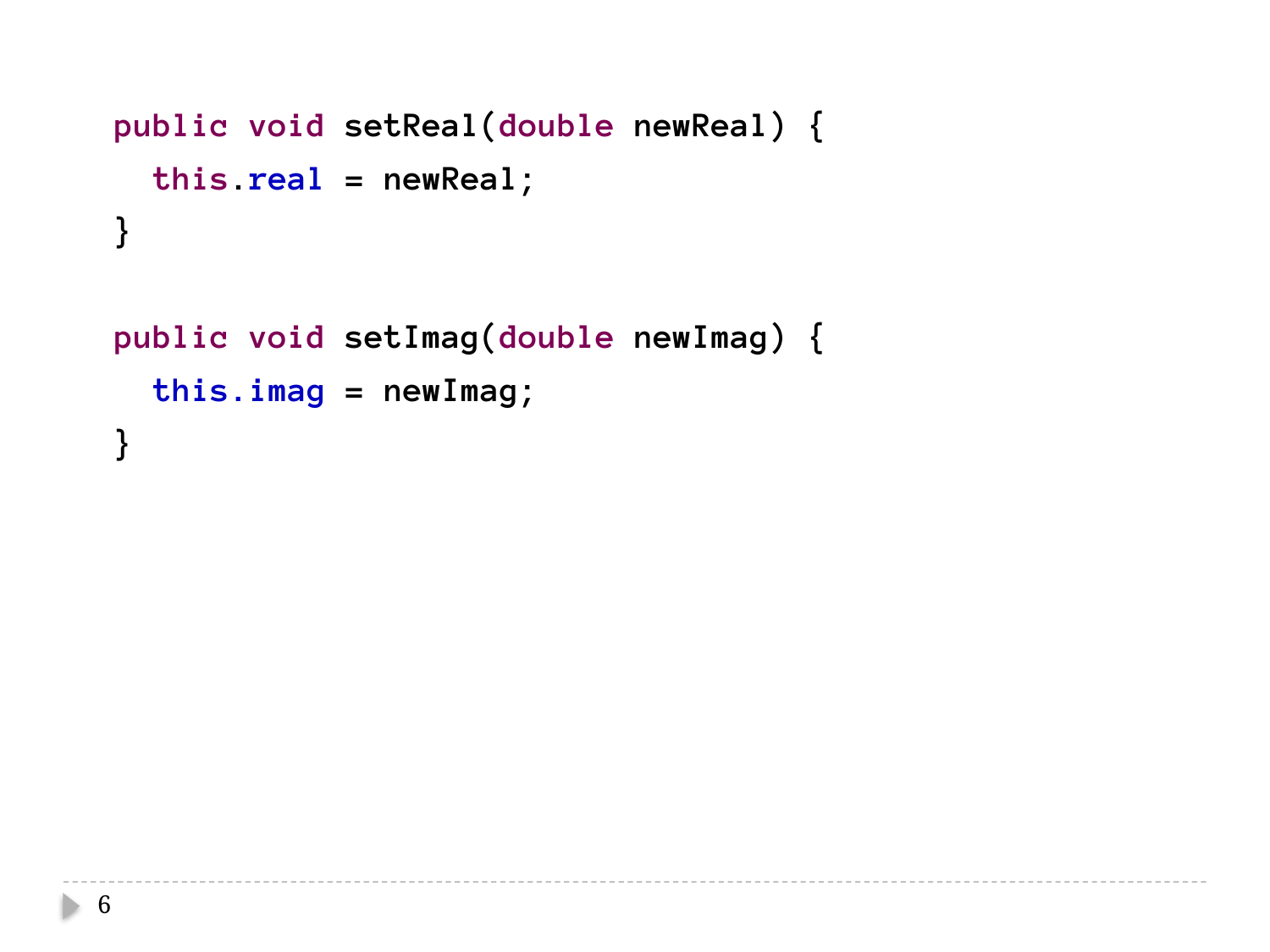

public void setReal(double newReal) {
    this.real = newReal;
  }

  public void setImag(double newImag) {
    this.imag = newImag;
  }
6